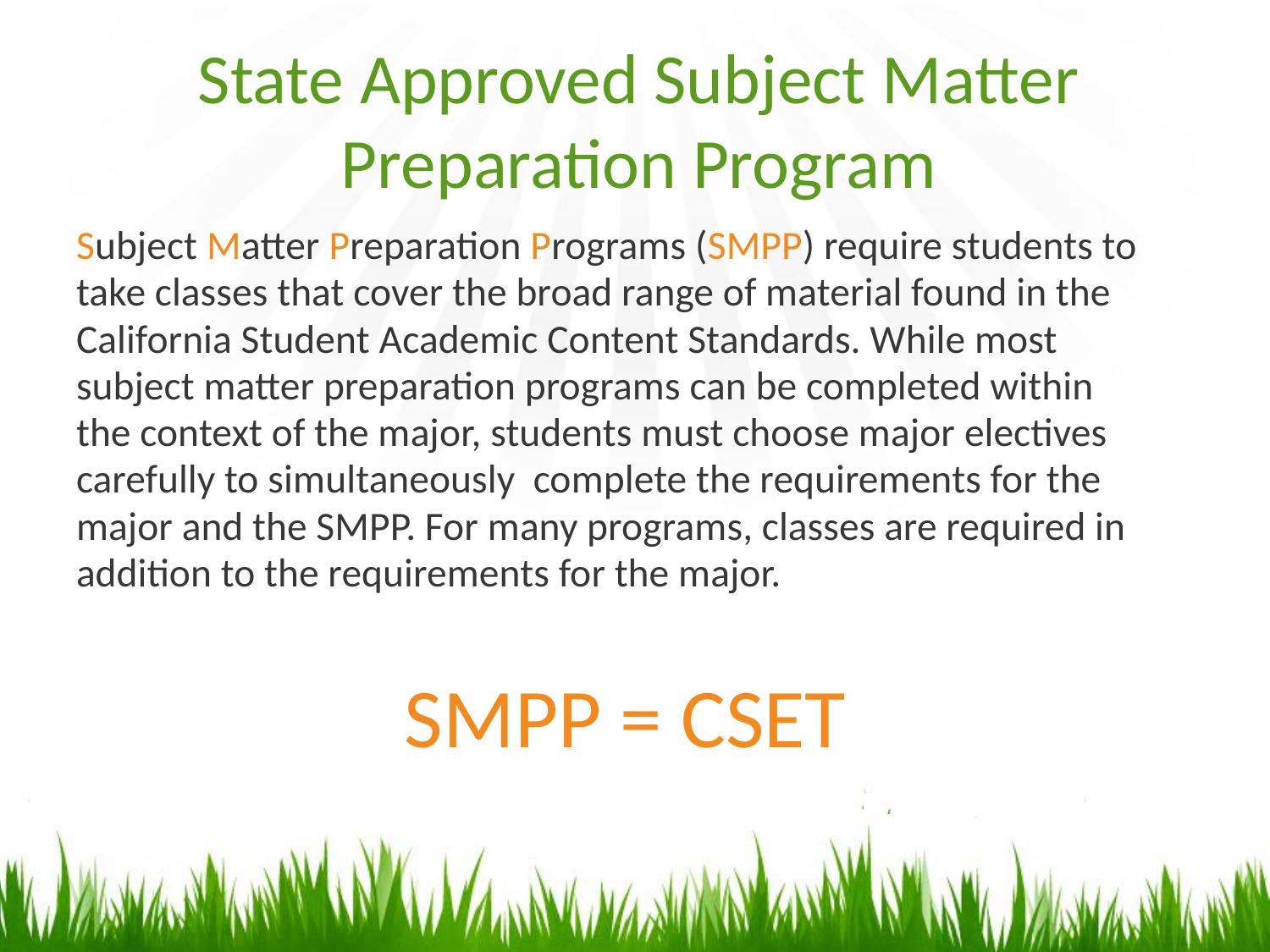

# State Approved Subject Matter Preparation Program
Subject Matter Preparation Programs (SMPP) require students to
take classes that cover the broad range of material found in the
California Student Academic Content Standards. While most
subject matter preparation programs can be completed within
the context of the major, students must choose major electives
carefully to simultaneously  complete the requirements for the
major and the SMPP. For many programs, classes are required in
addition to the requirements for the major.

SMPP = CSET